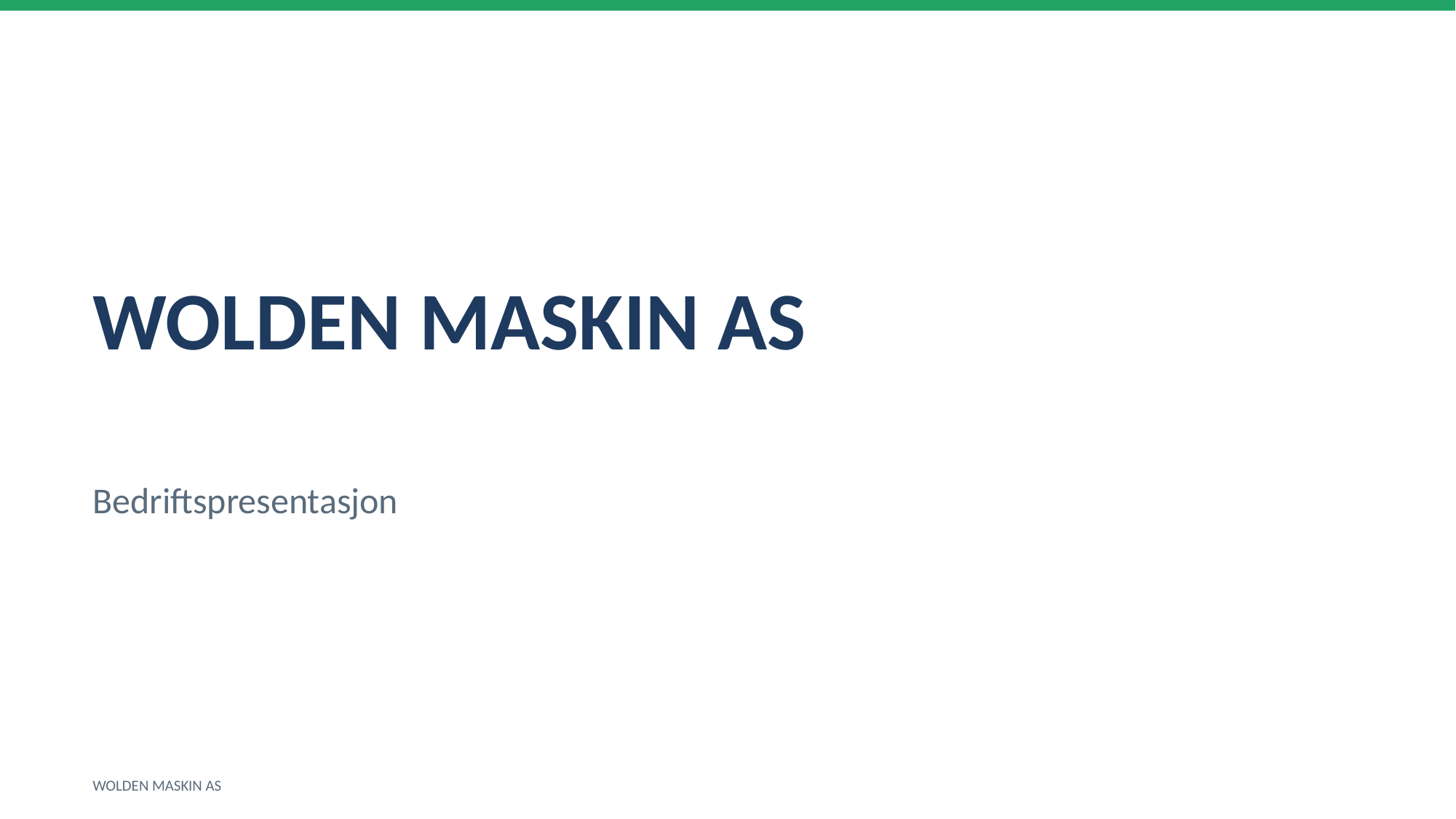

WOLDEN MASKIN AS
Bedriftspresentasjon
WOLDEN MASKIN AS